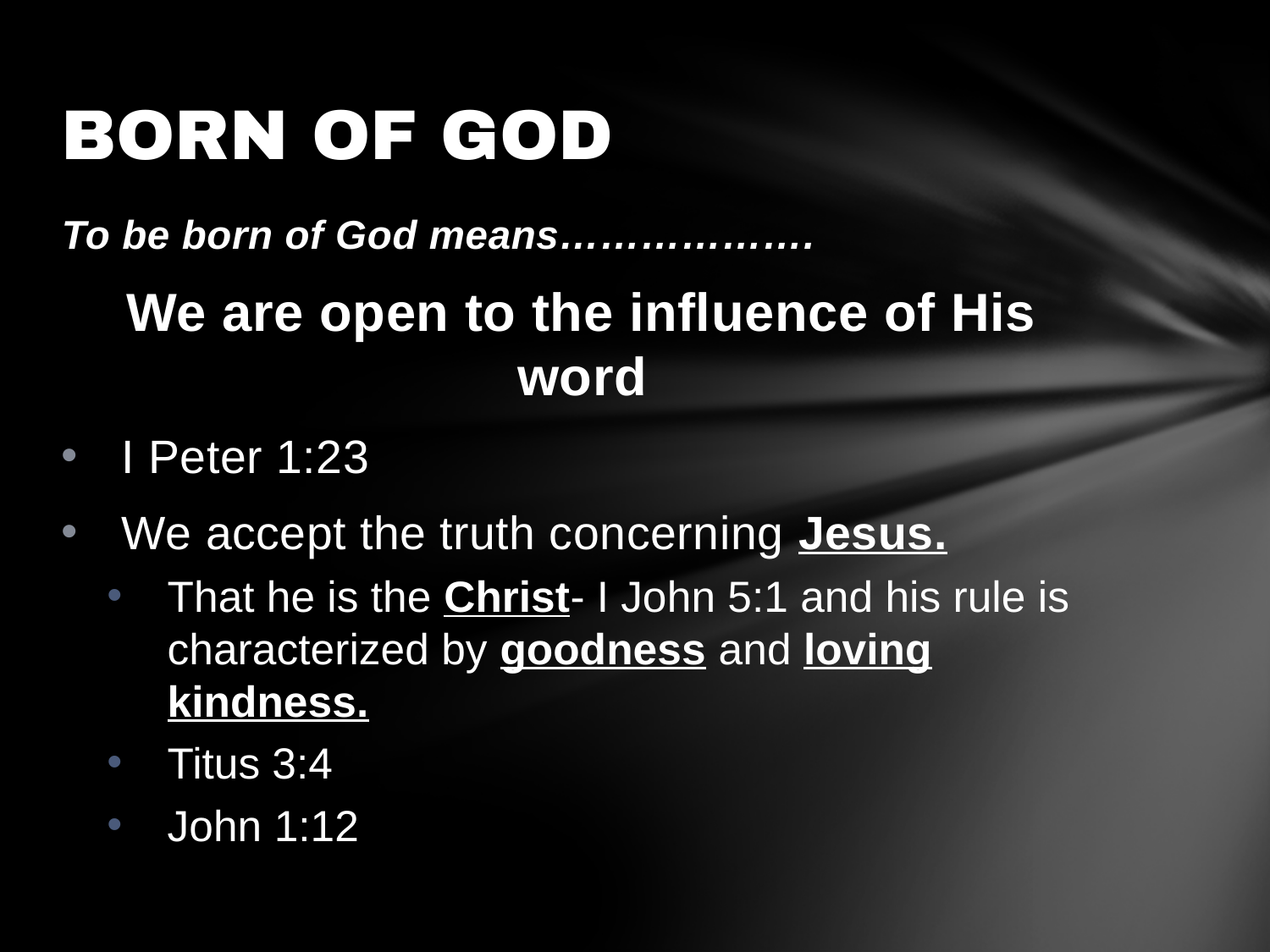

# BORN OF GOD
To be born of God means……………….
We are open to the influence of His word
I Peter 1:23
We accept the truth concerning Jesus.
That he is the Christ- I John 5:1 and his rule is characterized by goodness and loving kindness.
Titus 3:4
John 1:12